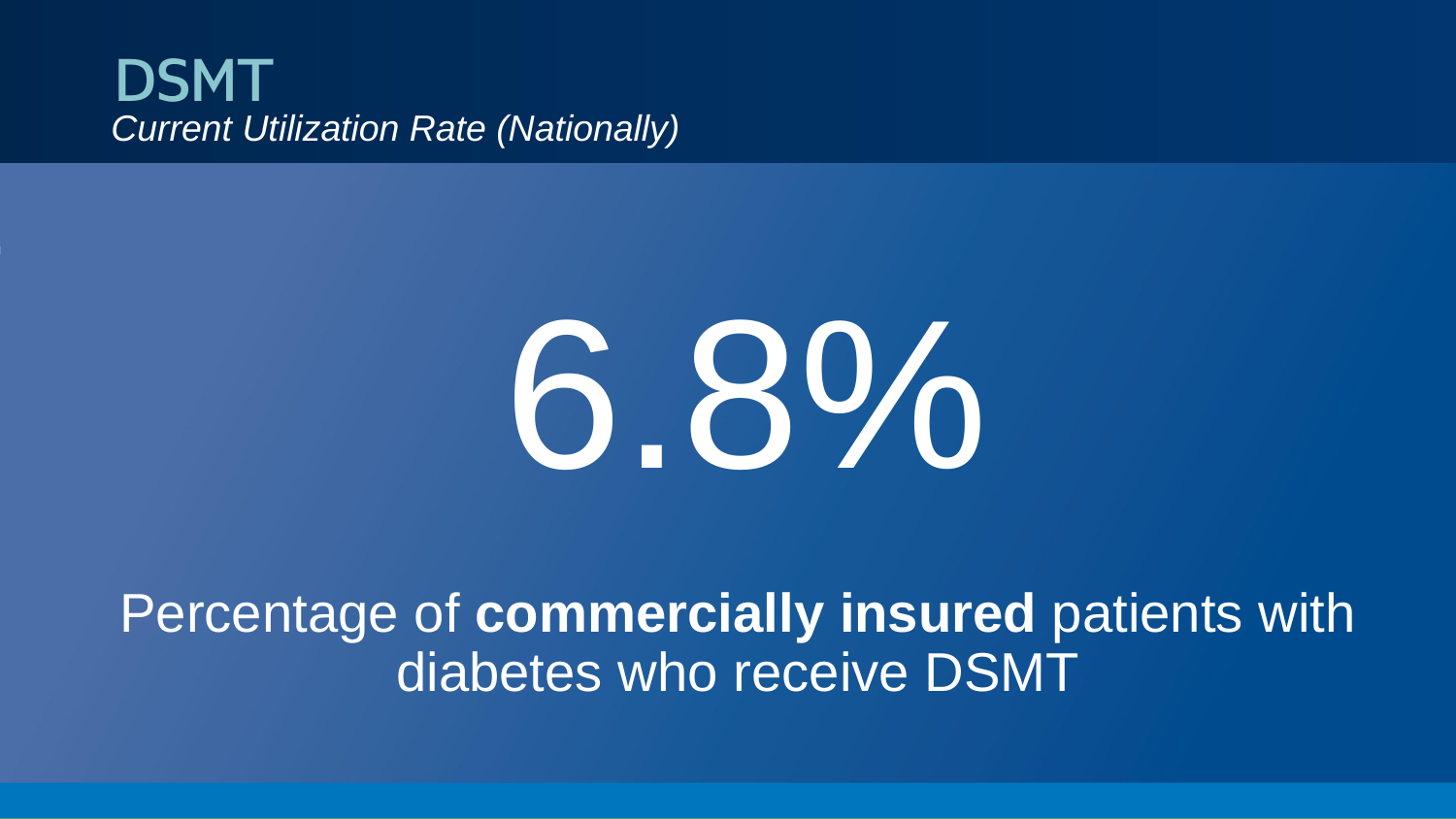

# DSMT
Current Utilization Rate (Nationally)
6.8%
Percentage of commercially insured patients with diabetes who receive DSMT